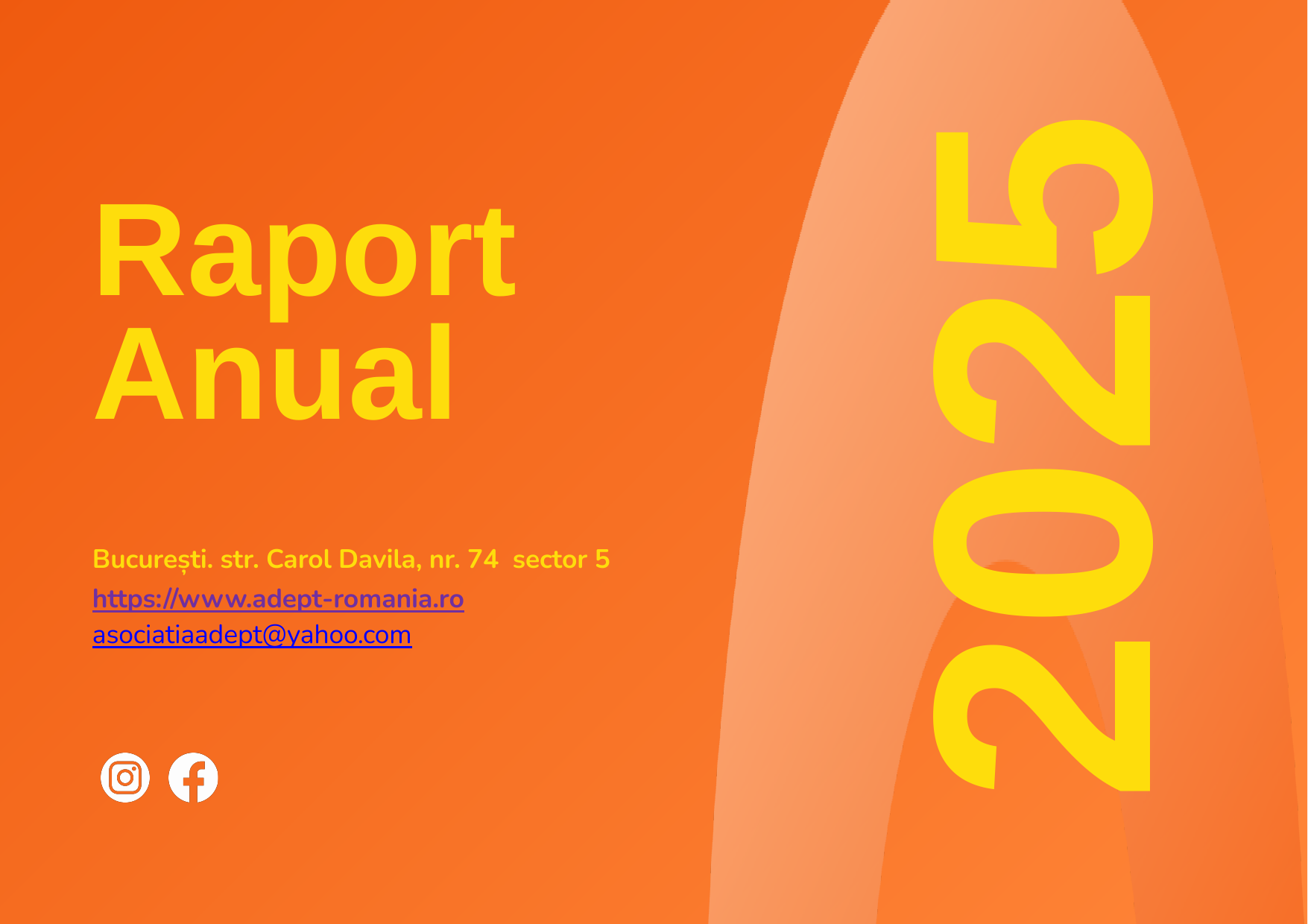

Raport
Anual

2025
București. str. Carol Davila, nr. 74  sector 5
https://www.adept-romania.ro
asociatiaadept@yahoo.com